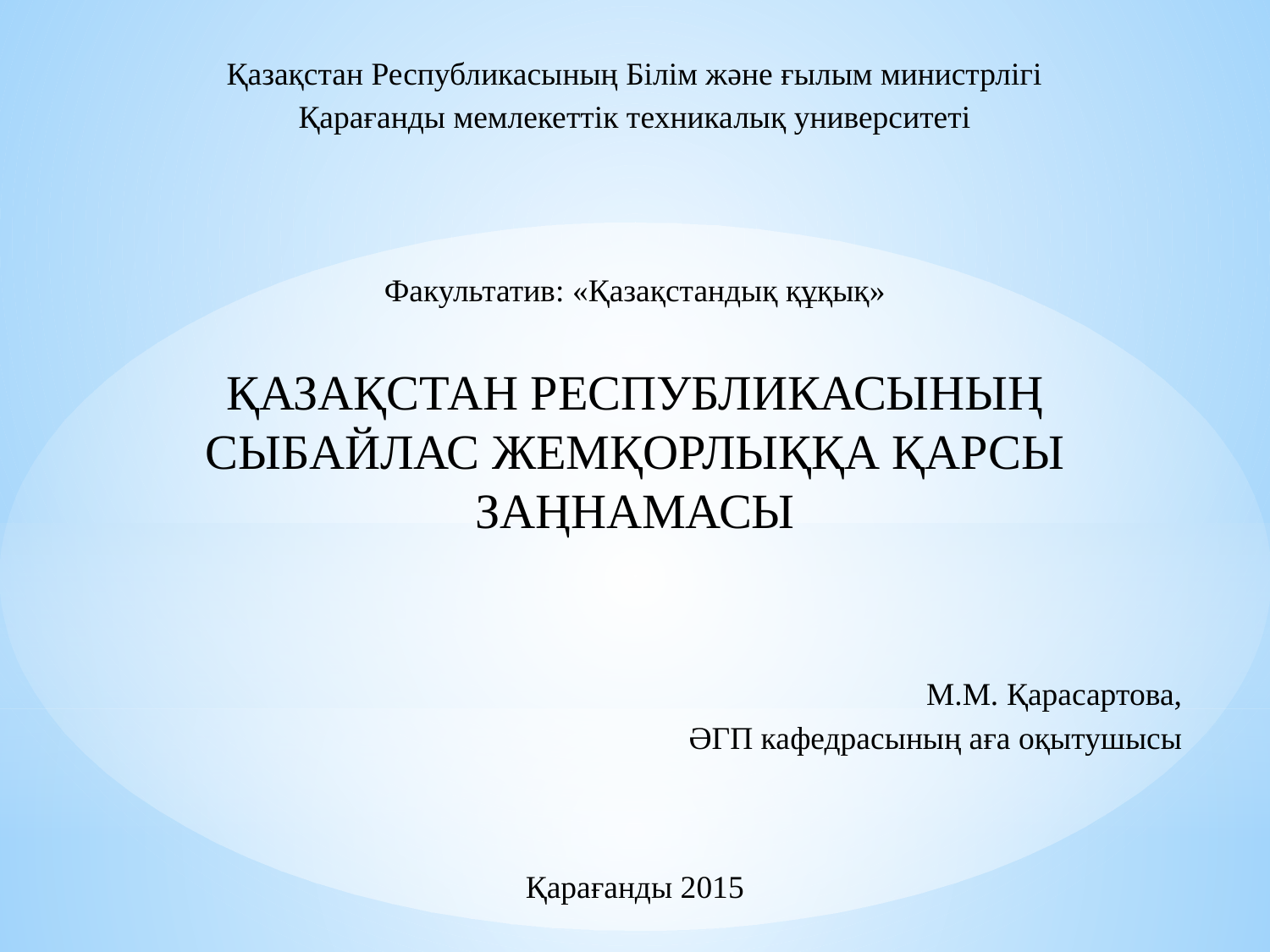

Қазақстан Республикасының Білім және ғылым министрлігі
Қарағанды мемлекеттік техникалық университеті

Факультатив: «Қазақстандық құқық»

ҚАЗАҚСТАН РЕСПУБЛИКАСЫНЫҢ СЫБАЙЛАС ЖЕМҚОРЛЫҚҚА ҚАРСЫ ЗАҢНАМАСЫ

М.М. Қарасартова,
ӘГП кафедрасының аға оқытушысы

Қарағанды 2015